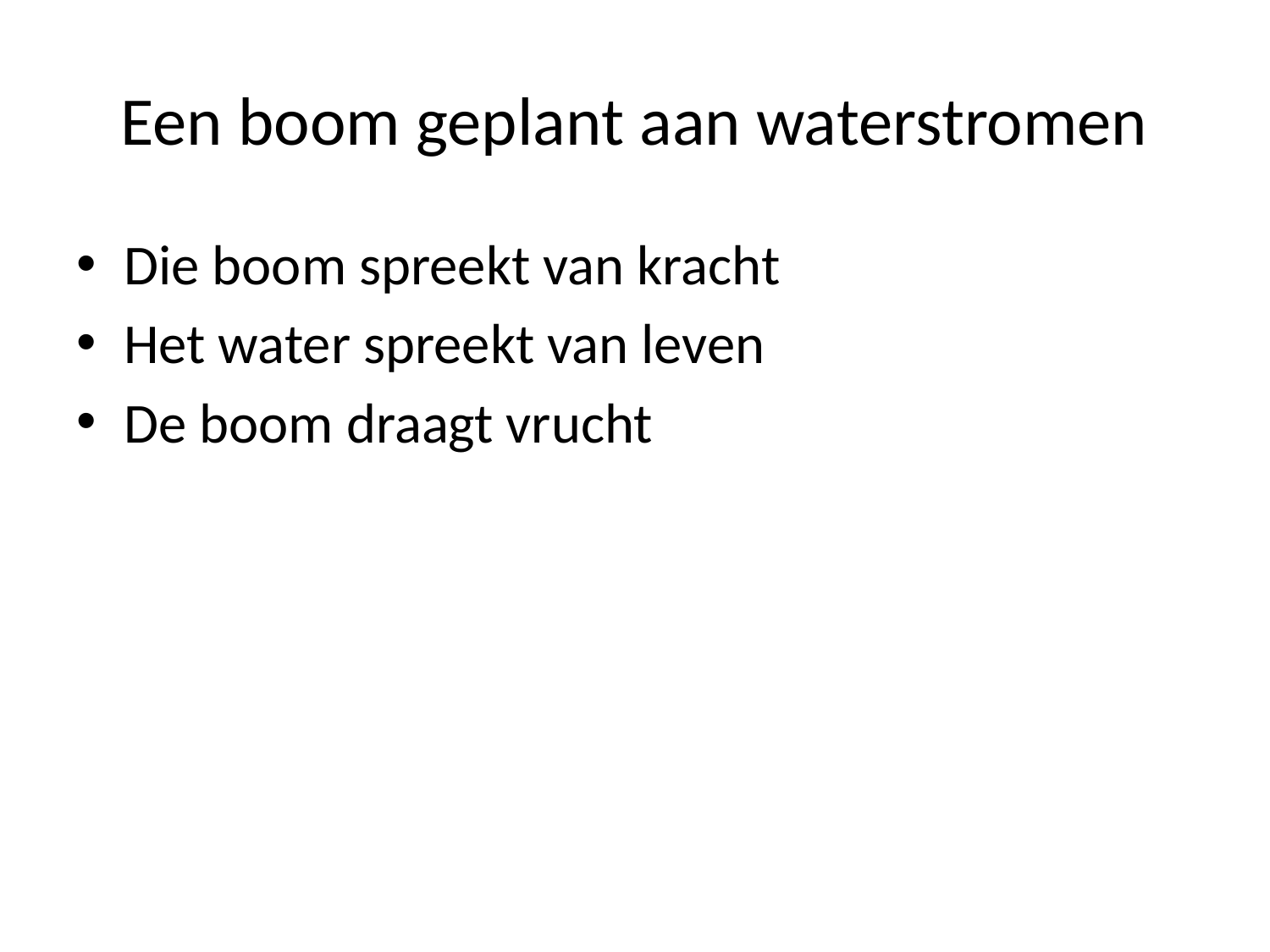

# Een boom geplant aan waterstromen
Die boom spreekt van kracht
Het water spreekt van leven
De boom draagt vrucht